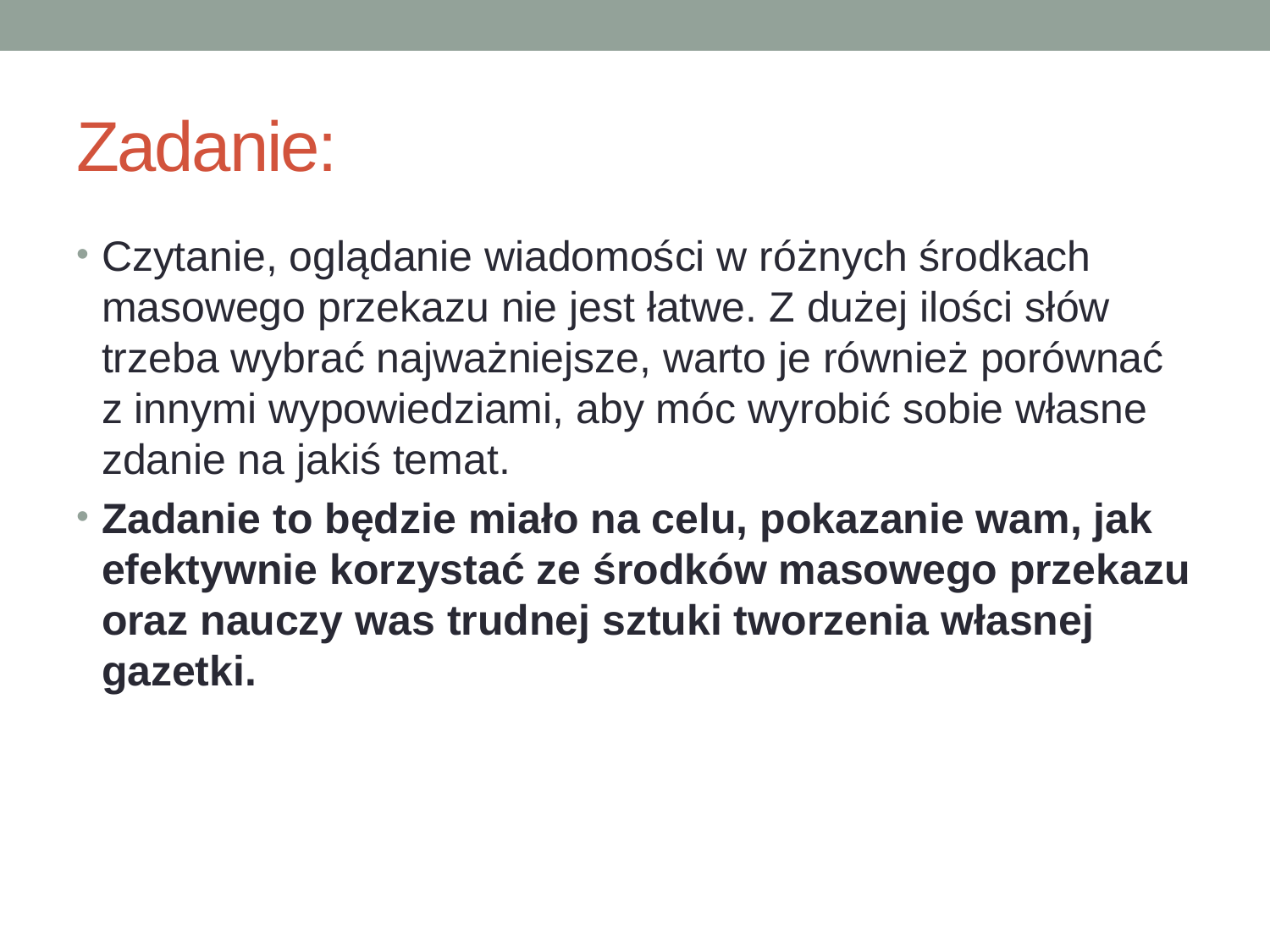

# Zadanie:
Czytanie, oglądanie wiadomości w różnych środkach masowego przekazu nie jest łatwe. Z dużej ilości słów trzeba wybrać najważniejsze, warto je również porównać z innymi wypowiedziami, aby móc wyrobić sobie własne zdanie na jakiś temat.
Zadanie to będzie miało na celu, pokazanie wam, jak efektywnie korzystać ze środków masowego przekazu oraz nauczy was trudnej sztuki tworzenia własnej gazetki.